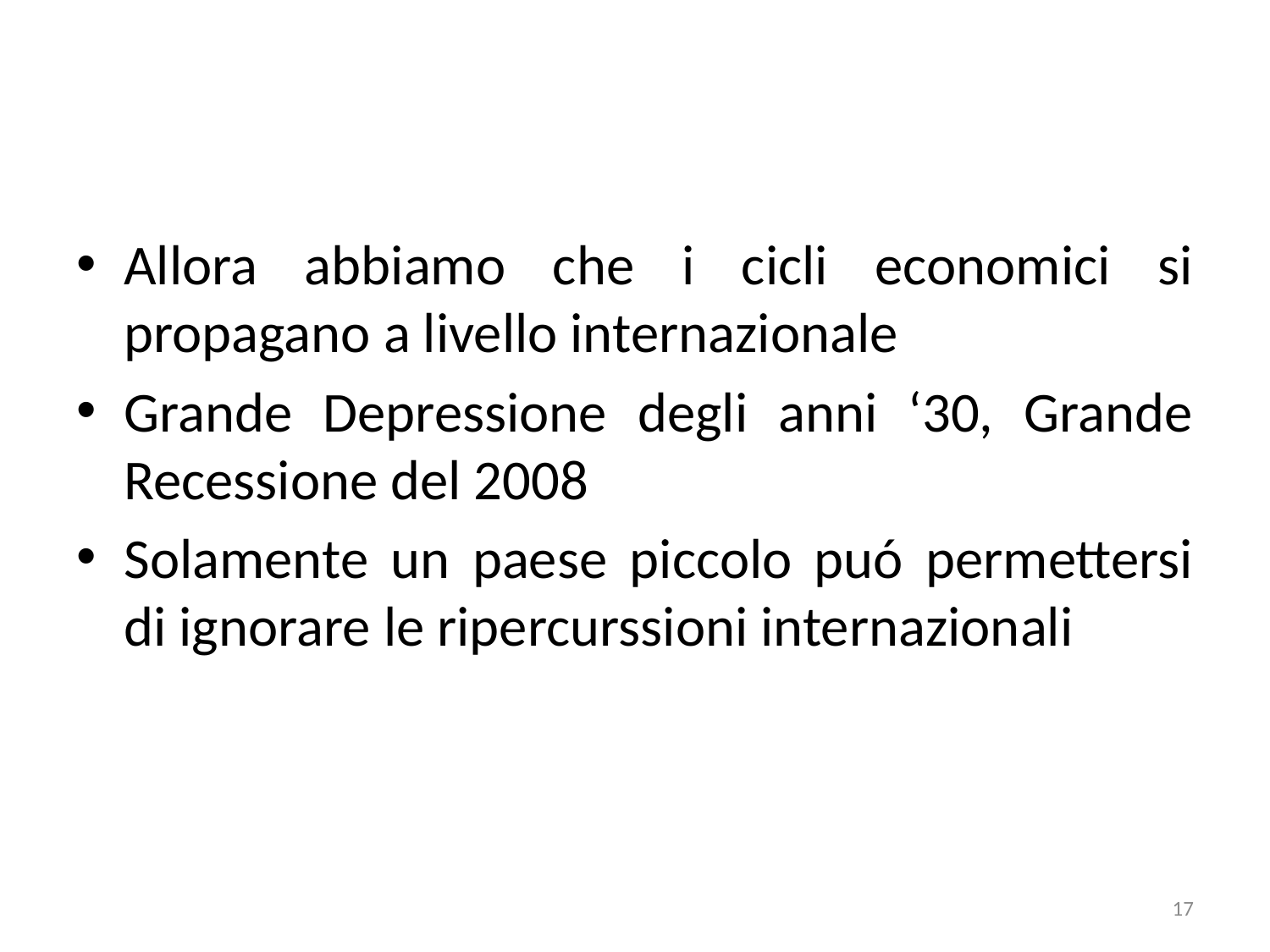

#
Allora abbiamo che i cicli economici si propagano a livello internazionale
Grande Depressione degli anni ‘30, Grande Recessione del 2008
Solamente un paese piccolo puó permettersi di ignorare le ripercurssioni internazionali
17